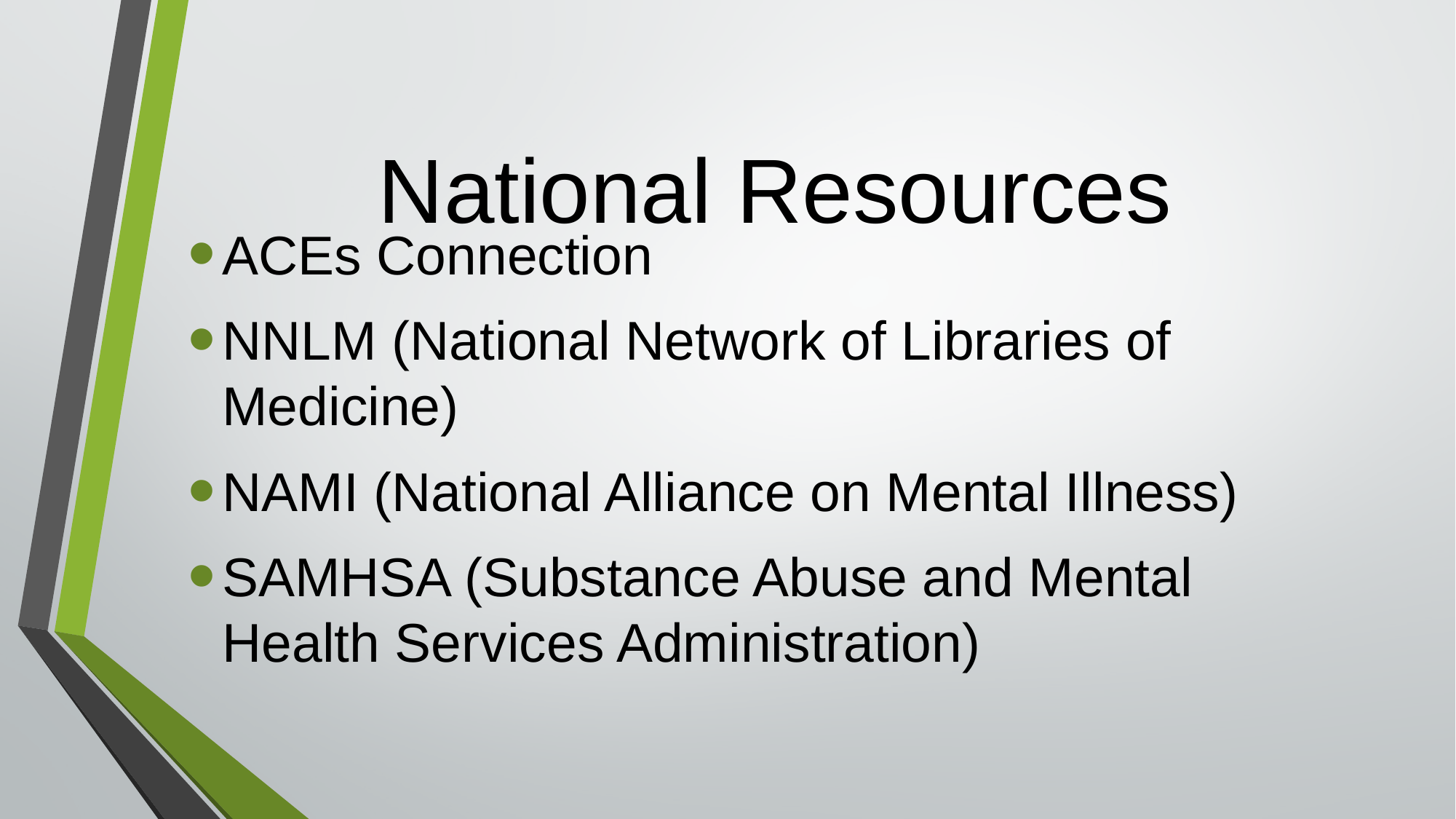

# National Resources
ACEs Connection
NNLM (National Network of Libraries of Medicine)
NAMI (National Alliance on Mental Illness)
SAMHSA (Substance Abuse and Mental Health Services Administration)